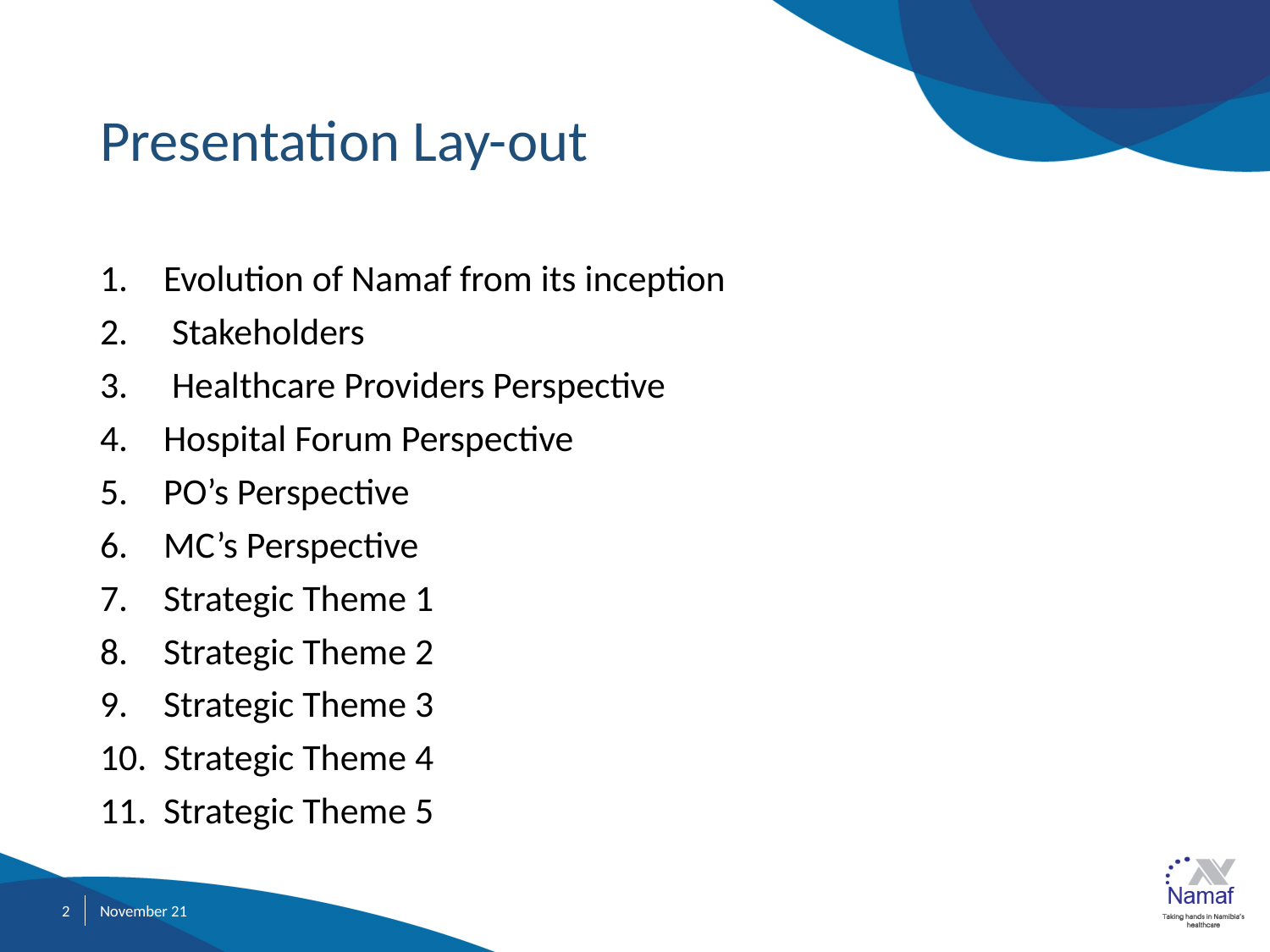

# Presentation Lay-out
Evolution of Namaf from its inception
 Stakeholders
 Healthcare Providers Perspective
Hospital Forum Perspective
PO’s Perspective
MC’s Perspective
Strategic Theme 1
Strategic Theme 2
Strategic Theme 3
Strategic Theme 4
Strategic Theme 5

2
November 21